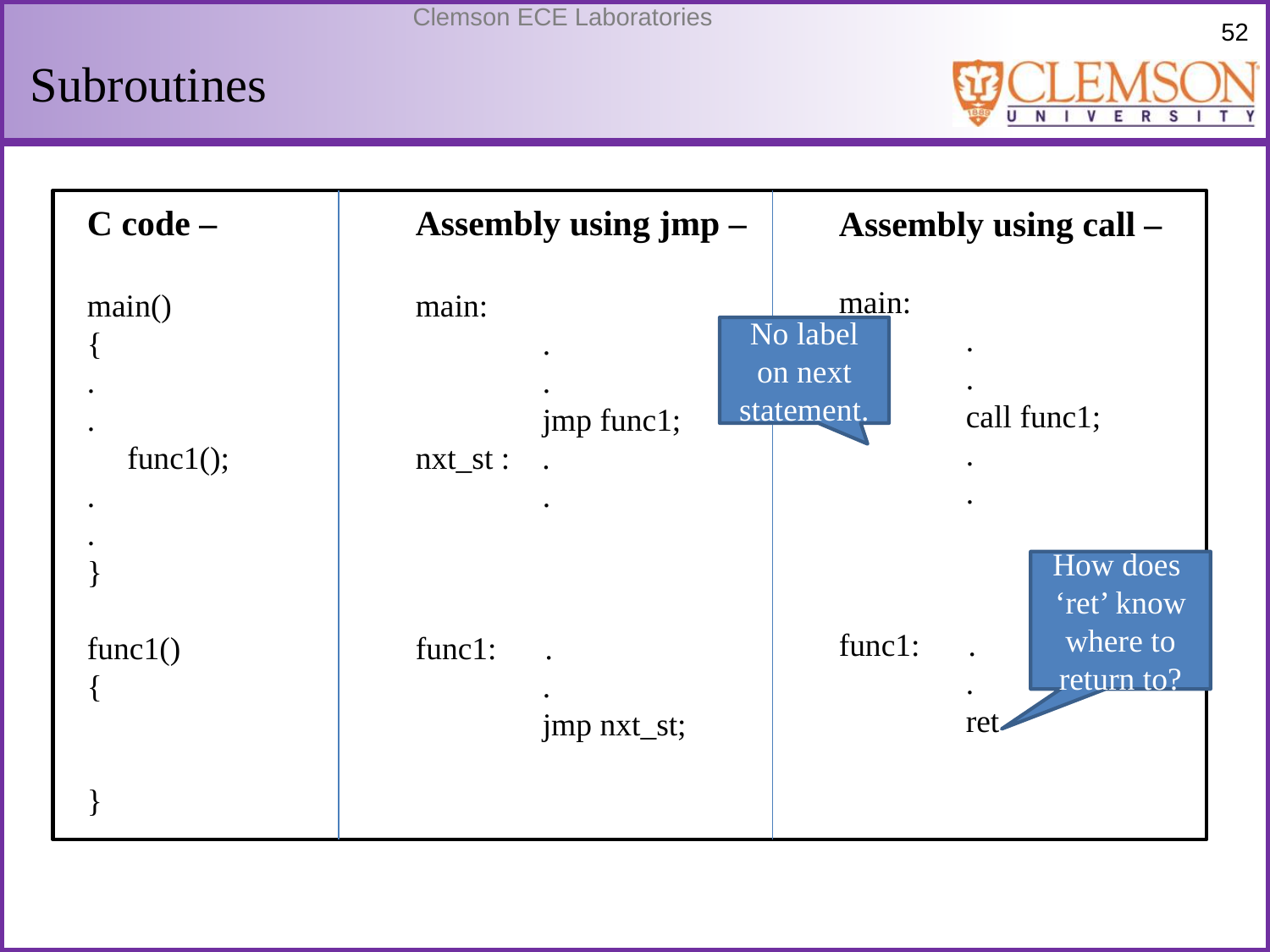

# Subroutines

C code –

main()
{
.
.
     func1();
.
.
}

func1()
{

}
Assembly using jmp –

main:
	.
	.
	jmp func1;
nxt_st :    .
	.

func1:      .
	.
	jmp nxt_st;
Assembly using call –

main:
	.
	.
	call func1;
	.
	.

func1:      .
	.
	ret
No label on next statement.
How does  ‘ret’ know where to return to?